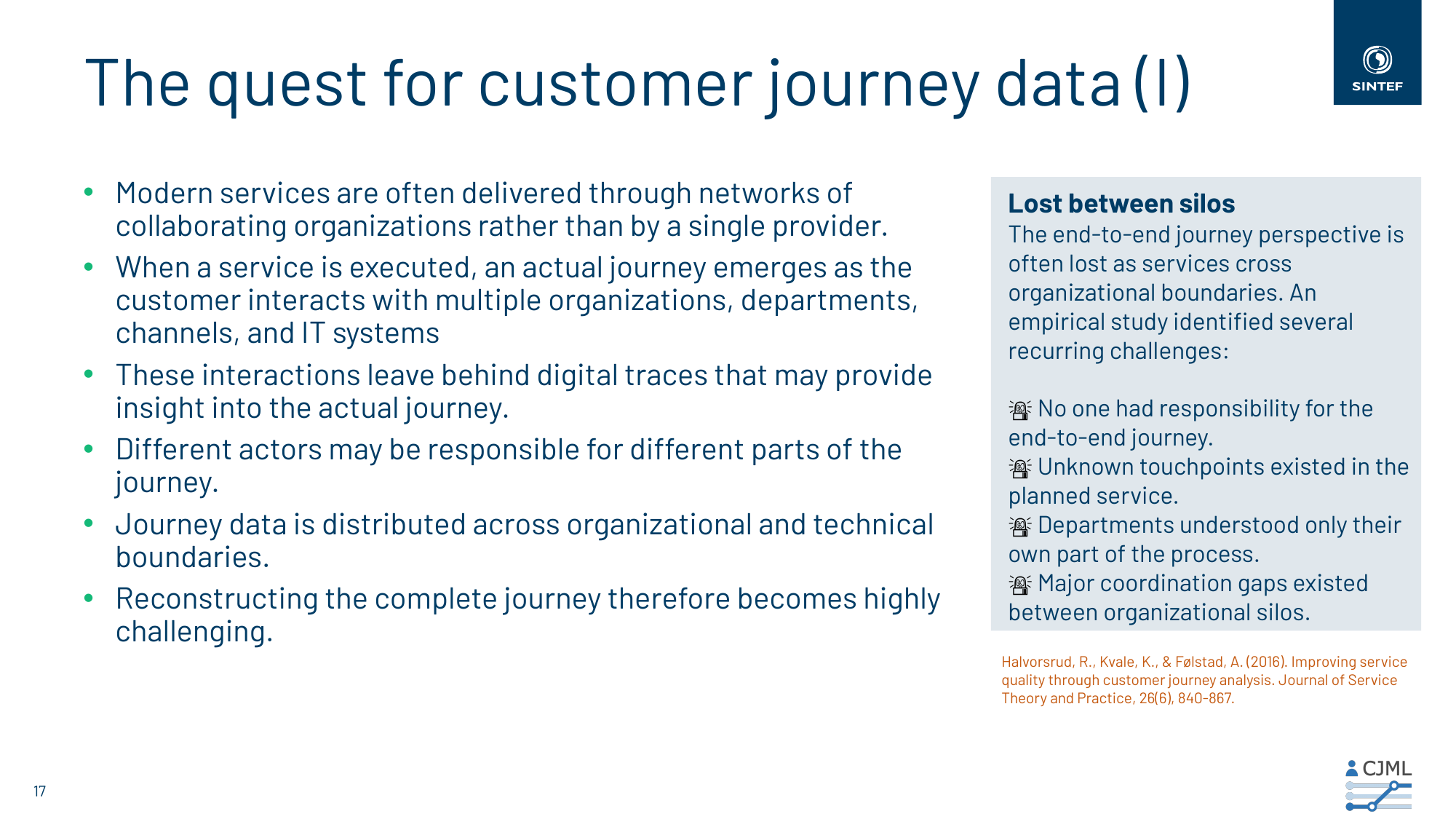

# The quest for customer journey data (I)
Lost between silos
The end-to-end journey perspective is often lost as services cross organizational boundaries. An empirical study identified several recurring challenges:

🚨 No one had responsibility for the end-to-end journey.
🚨 Unknown touchpoints existed in the planned service.
🚨 Departments understood only their own part of the process.
🚨 Major coordination gaps existed between organizational silos.
Modern services are often delivered through networks of collaborating organizations rather than by a single provider.
When a service is executed, an actual journey emerges as the customer interacts with multiple organizations, departments, channels, and IT systems
These interactions leave behind digital traces that may provide insight into the actual journey.
Different actors may be responsible for different parts of the journey.
Journey data is distributed across organizational and technical boundaries.
Reconstructing the complete journey therefore becomes highly challenging.
Halvorsrud, R., Kvale, K., & Følstad, A. (2016). Improving service quality through customer journey analysis. Journal of Service Theory and Practice, 26(6), 840-867.
17